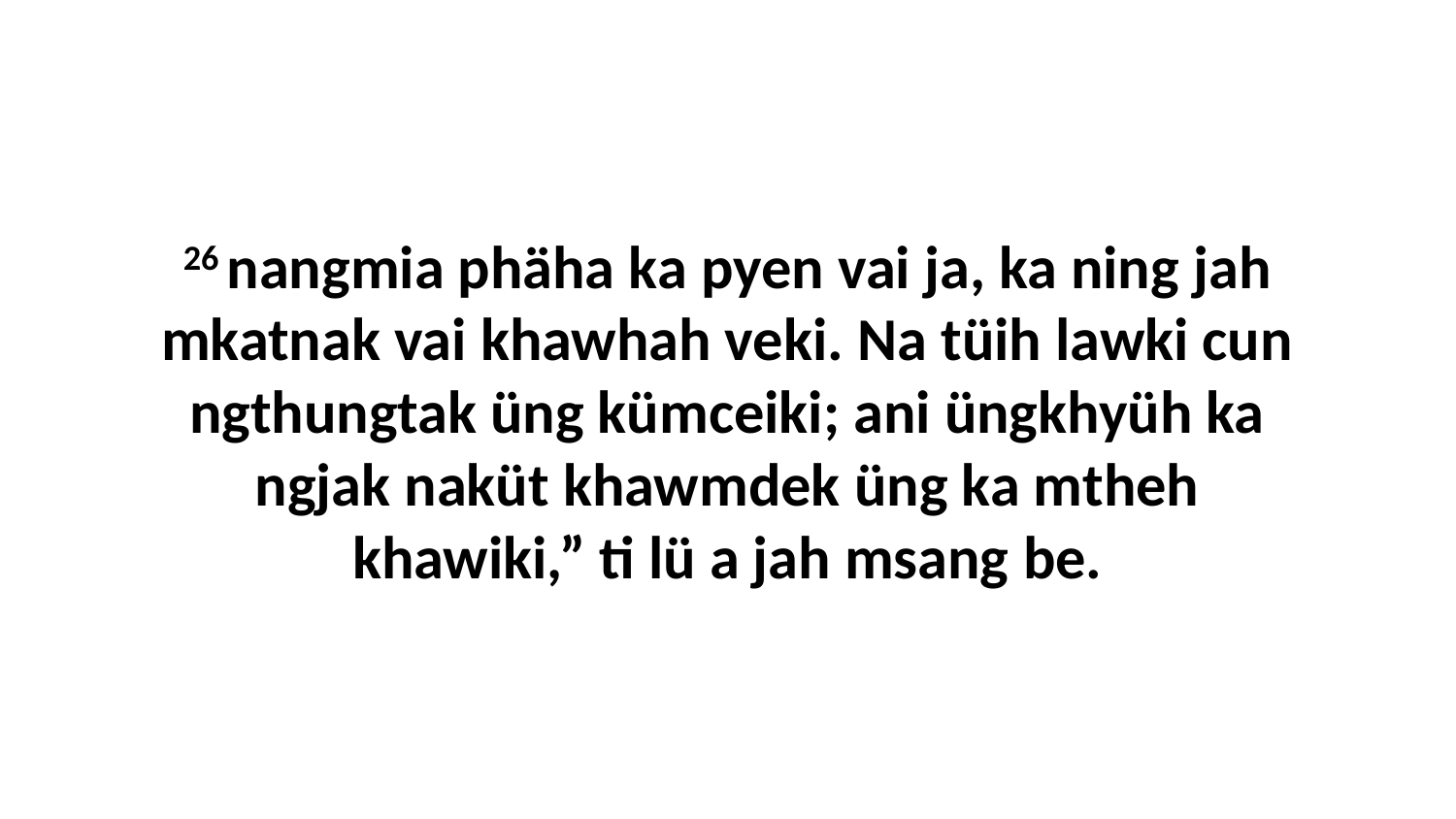

26 nangmia phäha ka pyen vai ja, ka ning jah mkatnak vai khawhah veki. Na tüih lawki cun ngthungtak üng kümceiki; ani üngkhyüh ka ngjak naküt khawmdek üng ka mtheh khawiki,” ti lü a jah msang be.